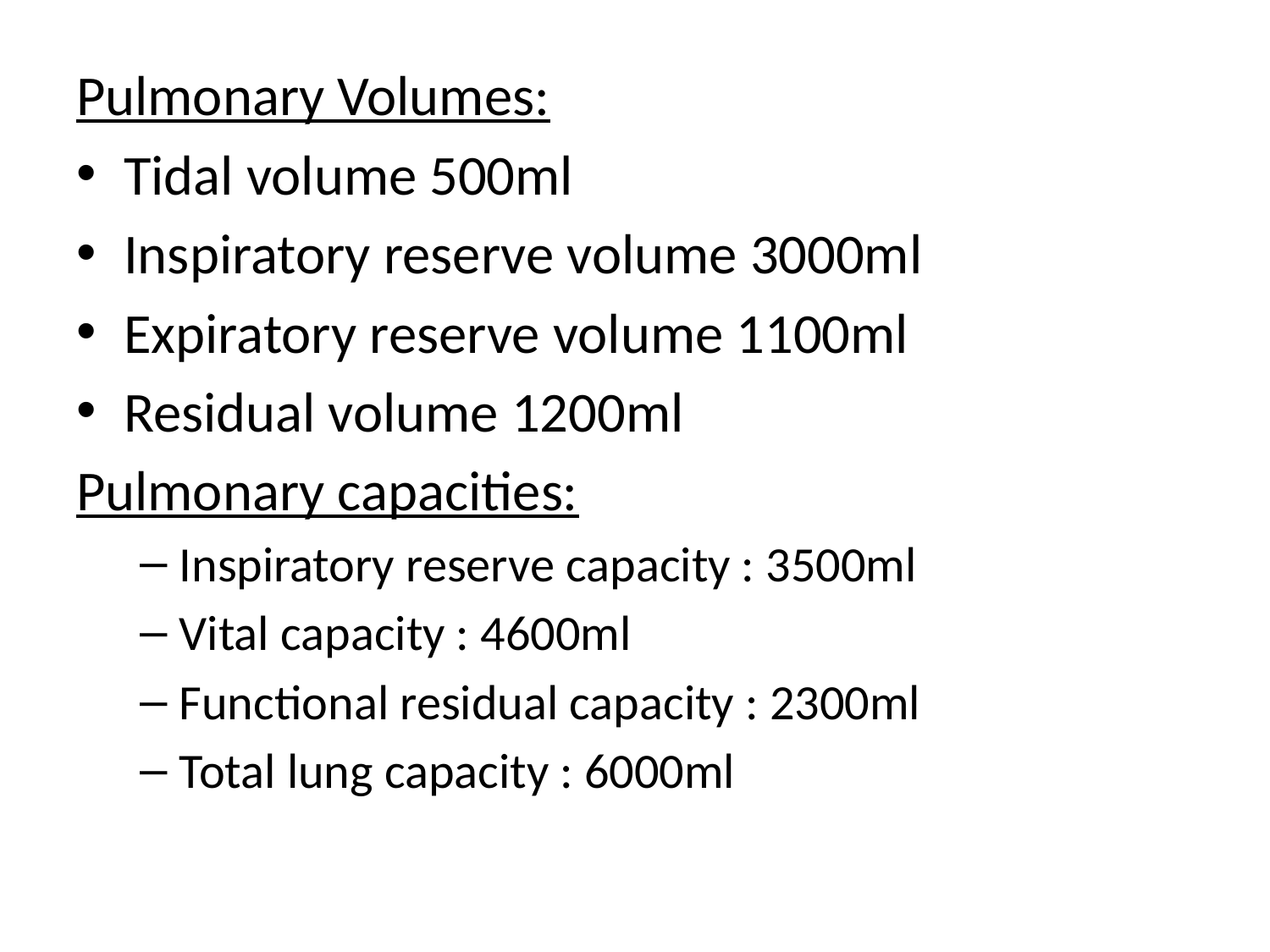

Pulmonary Volumes:
Tidal volume 500ml
Inspiratory reserve volume 3000ml
Expiratory reserve volume 1100ml
Residual volume 1200ml
Pulmonary capacities:
Inspiratory reserve capacity : 3500ml
Vital capacity : 4600ml
Functional residual capacity : 2300ml
Total lung capacity : 6000ml